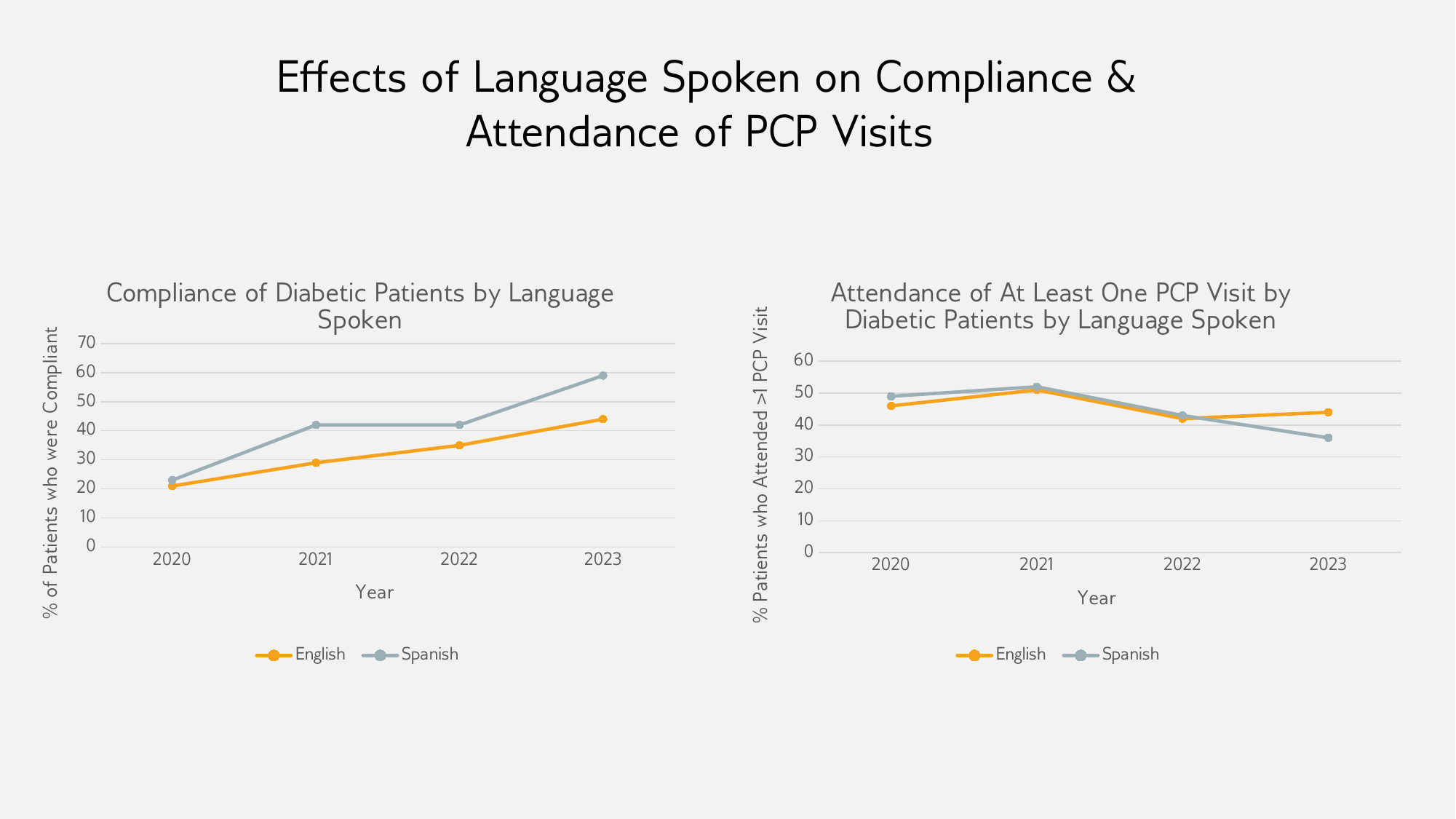

Effects of Language Spoken on Compliance & Attendance of PCP Visits

### Chart: Compliance of Diabetic Patients by Language Spoken

| Category | English  | Spanish  | Column1 |
|---|---|---|---|
| 2020.0 | 21.0 | 23.0 | None |
| 2021.0 | 29.0 | 42.0 | None |
| 2022.0 | 35.0 | 42.0 | None |
| 2023.0 | 44.0 | 59.0 | None |

### Chart: Attendance of At Least One PCP Visit by Diabetic Patients by Language Spoken

| Category | English  | Spanish  | Column1 |
|---|---|---|---|
| 2020.0 | 46.0 | 49.0 | None |
| 2021.0 | 51.0 | 52.0 | None |
| 2022.0 | 42.0 | 43.0 | None |
| 2023.0 | 44.0 | 36.0 | None |